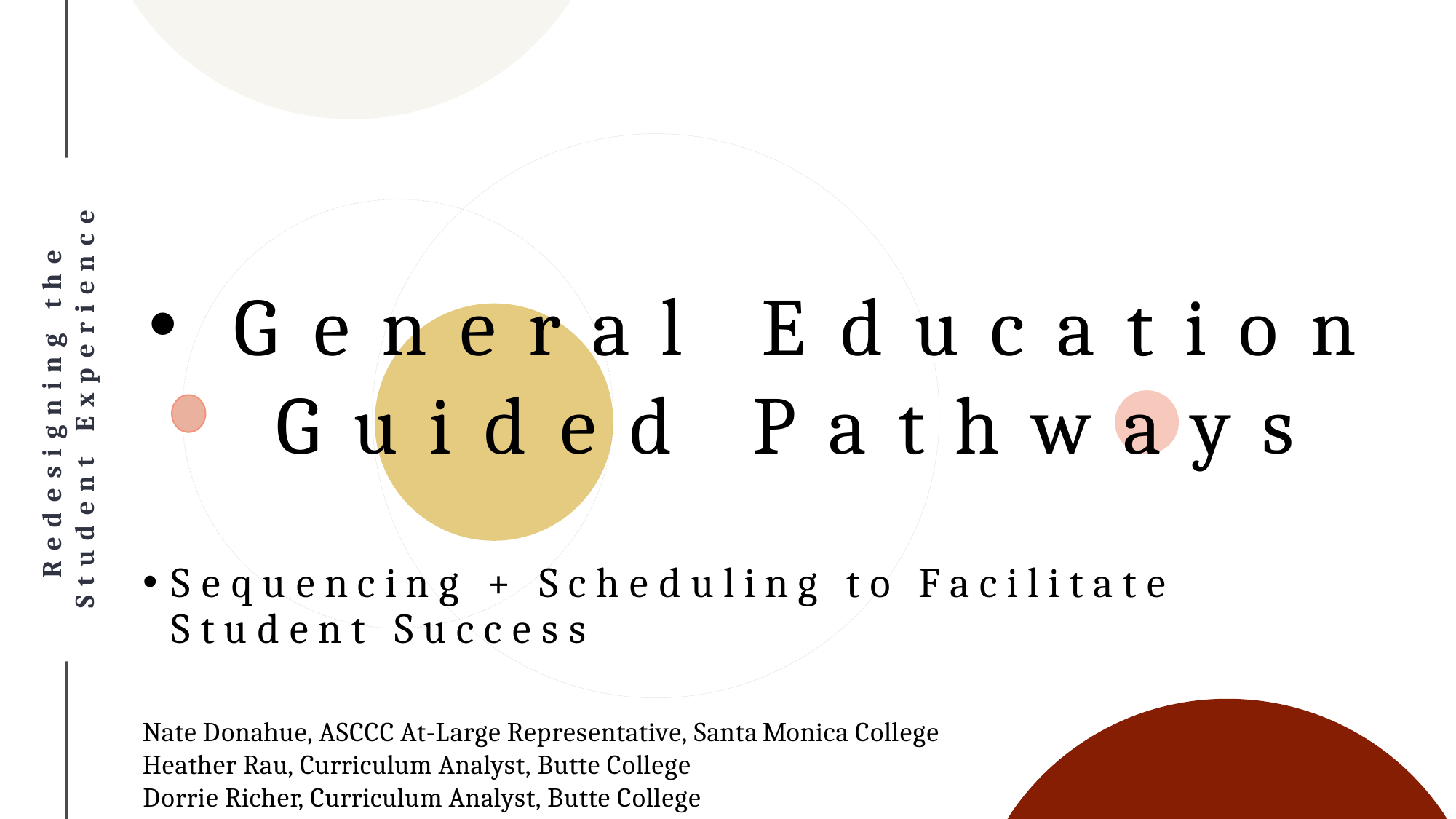

# General Education Guided Pathways

Sequencing + Scheduling to Facilitate Student Success
Nate Donahue, ASCCC At-Large Representative, Santa Monica College
Heather Rau, Curriculum Analyst, Butte College
Dorrie Richer, Curriculum Analyst, Butte College